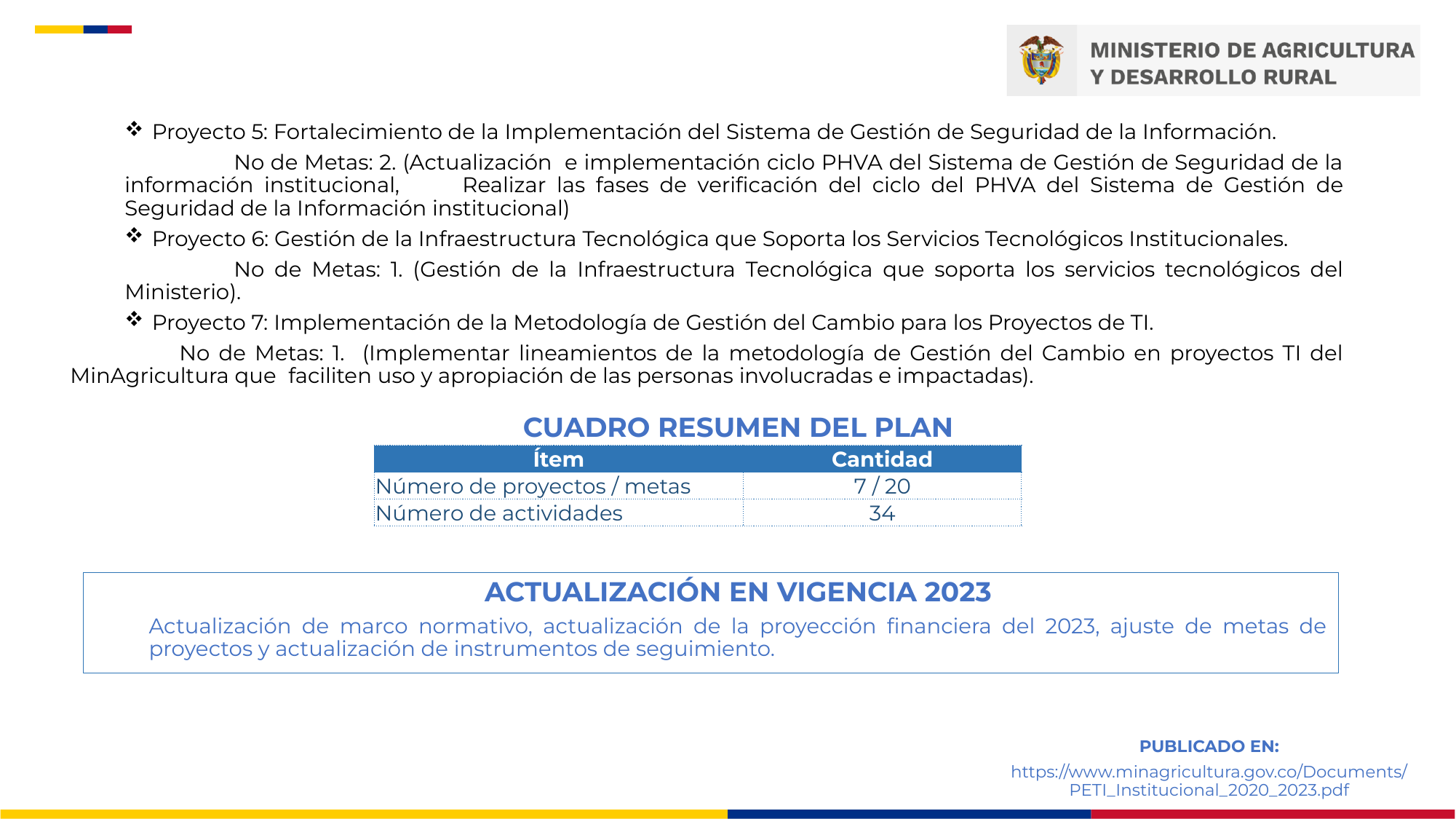

Proyecto 5: Fortalecimiento de la Implementación del Sistema de Gestión de Seguridad de la Información.
	No de Metas: 2. (Actualización  e implementación ciclo PHVA del Sistema de Gestión de Seguridad de la información institucional, 	Realizar las fases de verificación del ciclo del PHVA del Sistema de Gestión de Seguridad de la Información institucional)
Proyecto 6: Gestión de la Infraestructura Tecnológica que Soporta los Servicios Tecnológicos Institucionales.
	No de Metas: 1. (Gestión de la Infraestructura Tecnológica que soporta los servicios tecnológicos del Ministerio).
Proyecto 7: Implementación de la Metodología de Gestión del Cambio para los Proyectos de TI.
	No de Metas: 1.  (Implementar lineamientos de la metodología de Gestión del Cambio en proyectos TI del MinAgricultura que 	faciliten uso y apropiación de las personas involucradas e impactadas).

CUADRO RESUMEN DEL PLAN

| Ítem | Cantidad |
| --- | --- |
| Número de proyectos / metas | 7 / 20 |
| Número de actividades | 34 |
ACTUALIZACIÓN EN VIGENCIA 2023
Actualización de marco normativo, actualización de la proyección financiera del 2023, ajuste de metas de proyectos y actualización de instrumentos de seguimiento.

PUBLICADO EN:
https://www.minagricultura.gov.co/Documents/PETI_Institucional_2020_2023.pdf